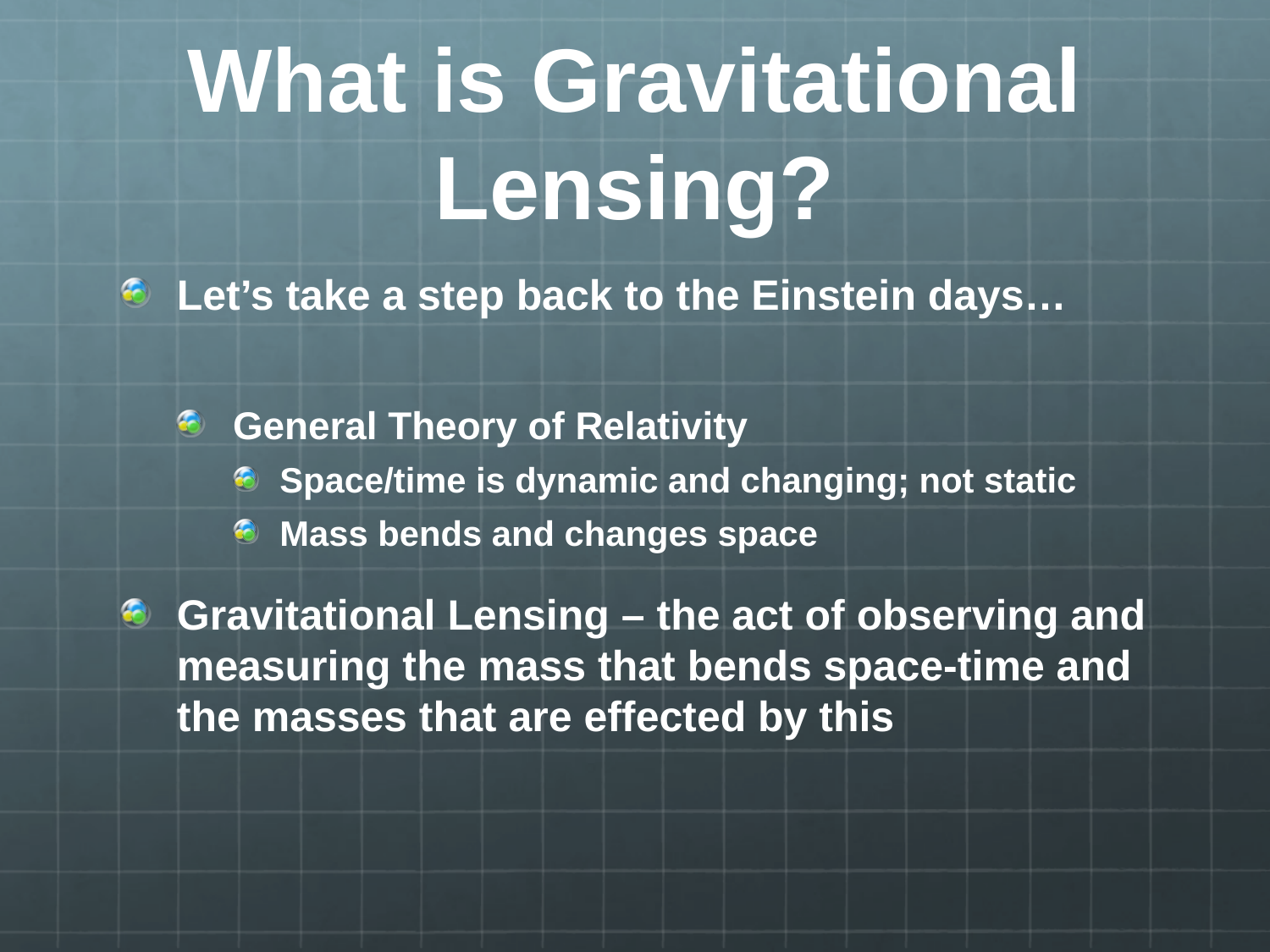

# What is Gravitational Lensing?
Let’s take a step back to the Einstein days…

General Theory of Relativity
Space/time is dynamic and changing; not static
Mass bends and changes space
Gravitational Lensing – the act of observing and measuring the mass that bends space-time and the masses that are effected by this